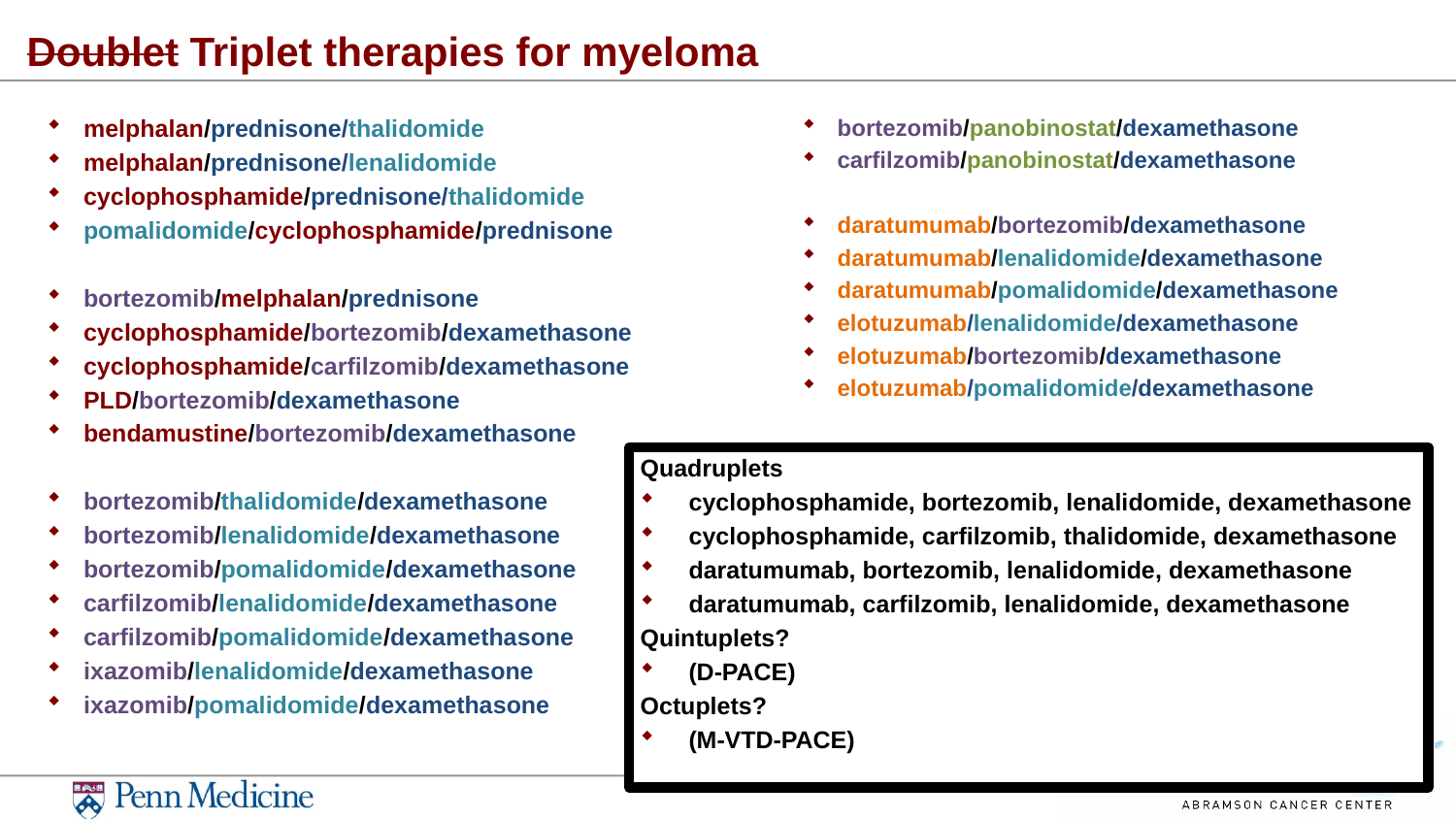

# Doublet Triplet therapies for myeloma
melphalan/prednisone/thalidomide
melphalan/prednisone/lenalidomide
cyclophosphamide/prednisone/thalidomide
pomalidomide/cyclophosphamide/prednisone

bortezomib/melphalan/prednisone
cyclophosphamide/bortezomib/dexamethasone
cyclophosphamide/carfilzomib/dexamethasone
PLD/bortezomib/dexamethasone
bendamustine/bortezomib/dexamethasone

bortezomib/thalidomide/dexamethasone
bortezomib/lenalidomide/dexamethasone
bortezomib/pomalidomide/dexamethasone
carfilzomib/lenalidomide/dexamethasone
carfilzomib/pomalidomide/dexamethasone
ixazomib/lenalidomide/dexamethasone
ixazomib/pomalidomide/dexamethasone

bortezomib/panobinostat/dexamethasone
carfilzomib/panobinostat/dexamethasone

daratumumab/bortezomib/dexamethasone
daratumumab/lenalidomide/dexamethasone
daratumumab/pomalidomide/dexamethasone
elotuzumab/lenalidomide/dexamethasone
elotuzumab/bortezomib/dexamethasone
elotuzumab/pomalidomide/dexamethasone

Quadruplets
cyclophosphamide, bortezomib, lenalidomide, dexamethasone
cyclophosphamide, carfilzomib, thalidomide, dexamethasone
daratumumab, bortezomib, lenalidomide, dexamethasone
daratumumab, carfilzomib, lenalidomide, dexamethasone
Quintuplets?
(D-PACE)
Octuplets?
(M-VTD-PACE)